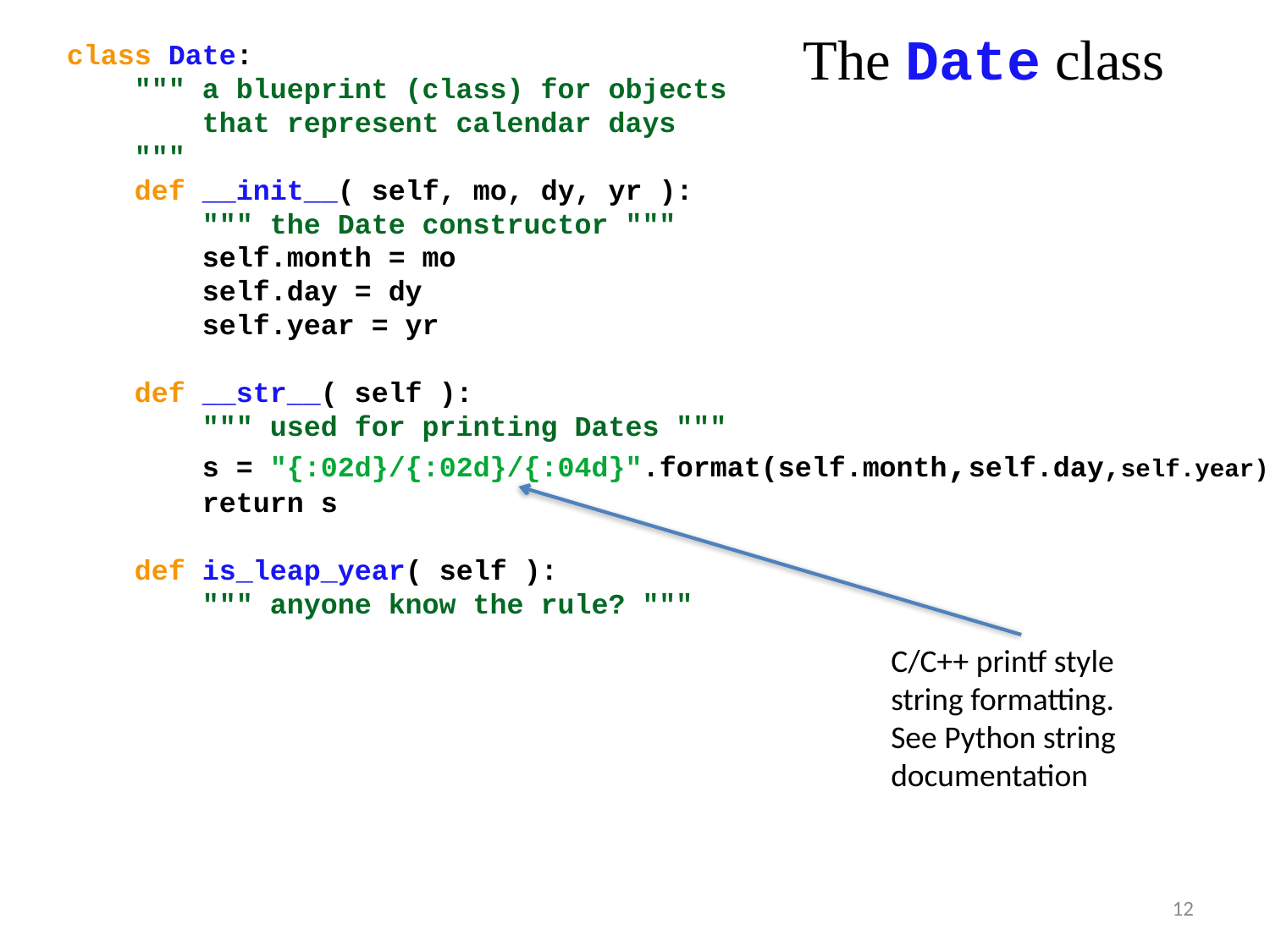

class Date:
    """ a blueprint (class) for objects
        that represent calendar days
    """
    def __init__( self, mo, dy, yr ):
        """ the Date constructor """
        self.month = mo
        self.day = dy
        self.year = yr

    def __str__( self ):
        """ used for printing Dates """
        s = "{:02d}/{:02d}/{:04d}".format(self.month,self.day,self.year)
        return s

    def is_leap_year( self ):
        """ anyone know the rule? """
The Date class
C/C++ printf style string formatting. See Python string documentation
12